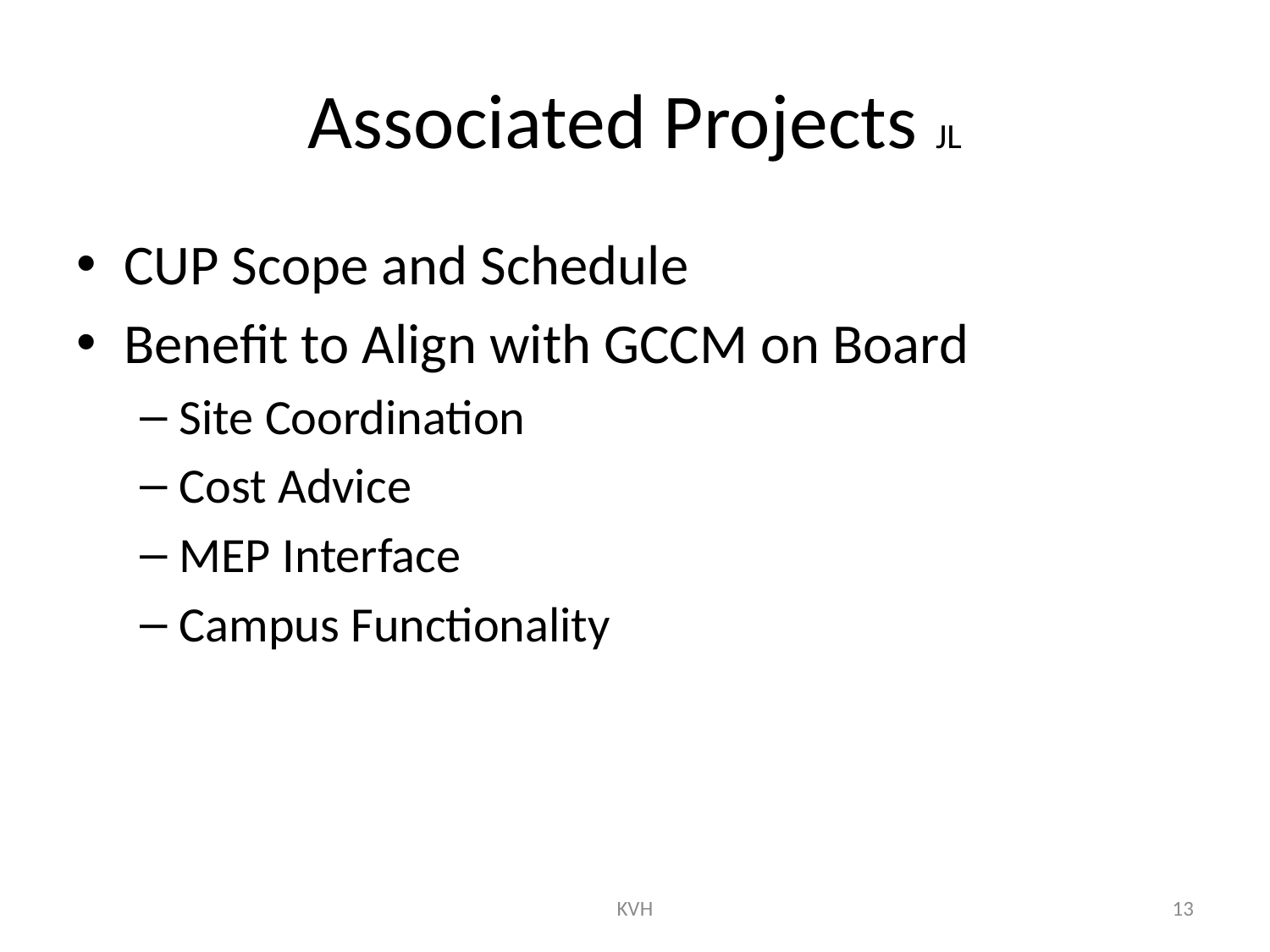

# Associated Projects JL
CUP Scope and Schedule
Benefit to Align with GCCM on Board
Site Coordination
Cost Advice
MEP Interface
Campus Functionality

KVH
13